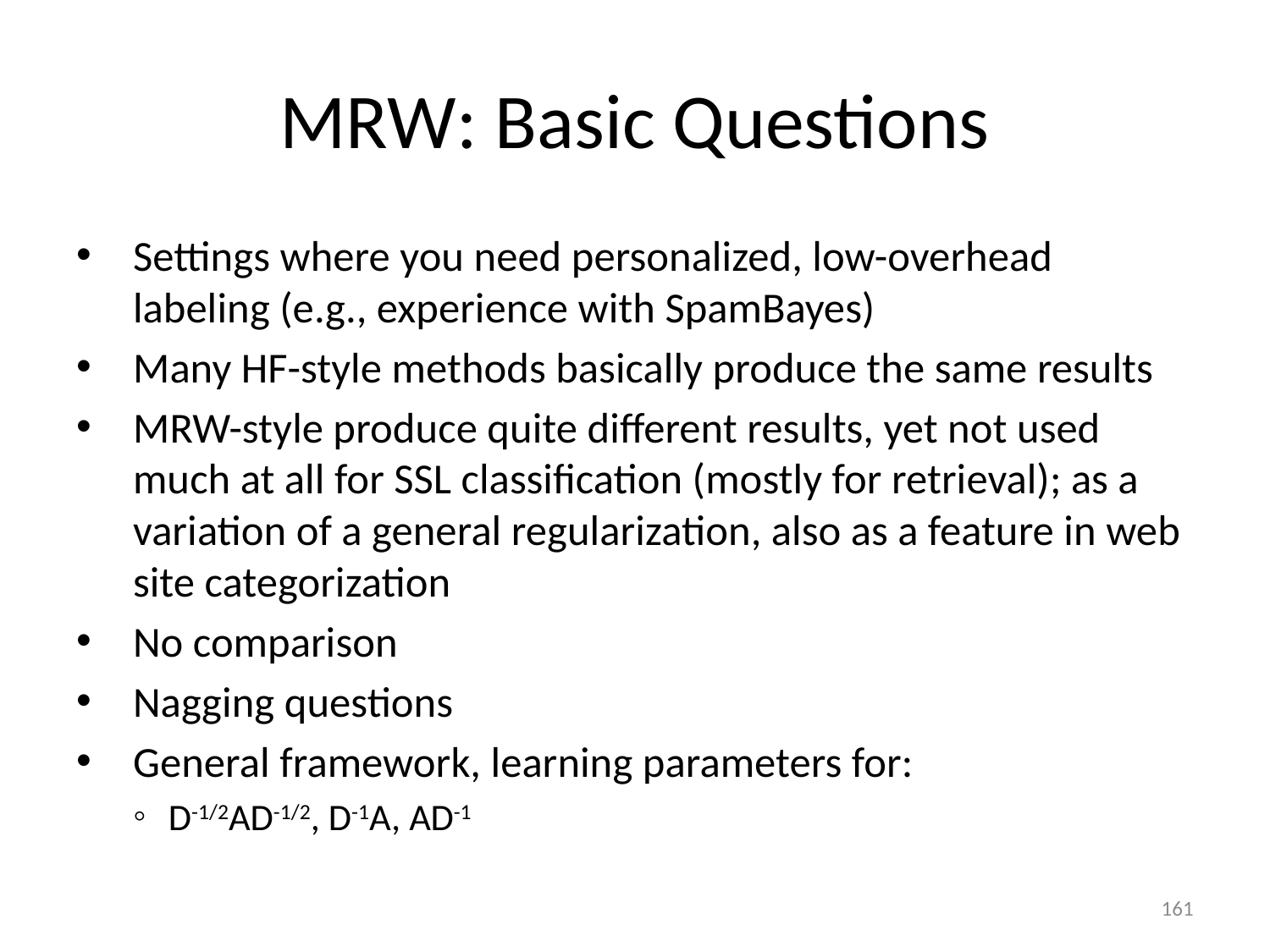

# MRW: Basic Questions
Settings where you need personalized, low-overhead labeling (e.g., experience with SpamBayes)
Many HF-style methods basically produce the same results
MRW-style produce quite different results, yet not used much at all for SSL classification (mostly for retrieval); as a variation of a general regularization, also as a feature in web site categorization
No comparison
Nagging questions
General framework, learning parameters for:
D-1/2AD-1/2, D-1A, AD-1
161